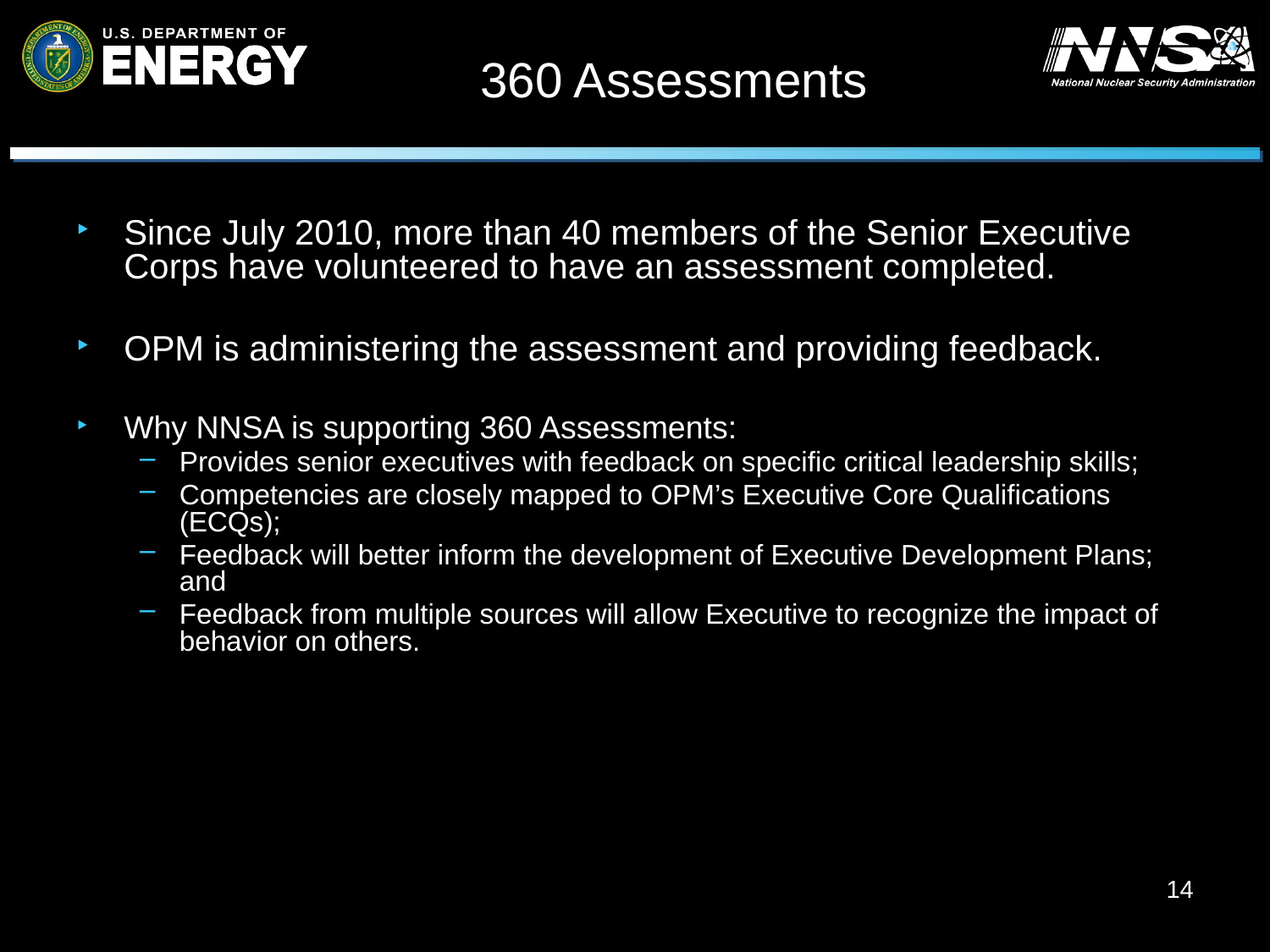

#
360 Assessments
Since July 2010, more than 40 members of the Senior Executive Corps have volunteered to have an assessment completed.

OPM is administering the assessment and providing feedback.

Why NNSA is supporting 360 Assessments:
Provides senior executives with feedback on specific critical leadership skills;
Competencies are closely mapped to OPM’s Executive Core Qualifications (ECQs);
Feedback will better inform the development of Executive Development Plans; and
Feedback from multiple sources will allow Executive to recognize the impact of behavior on others.

14